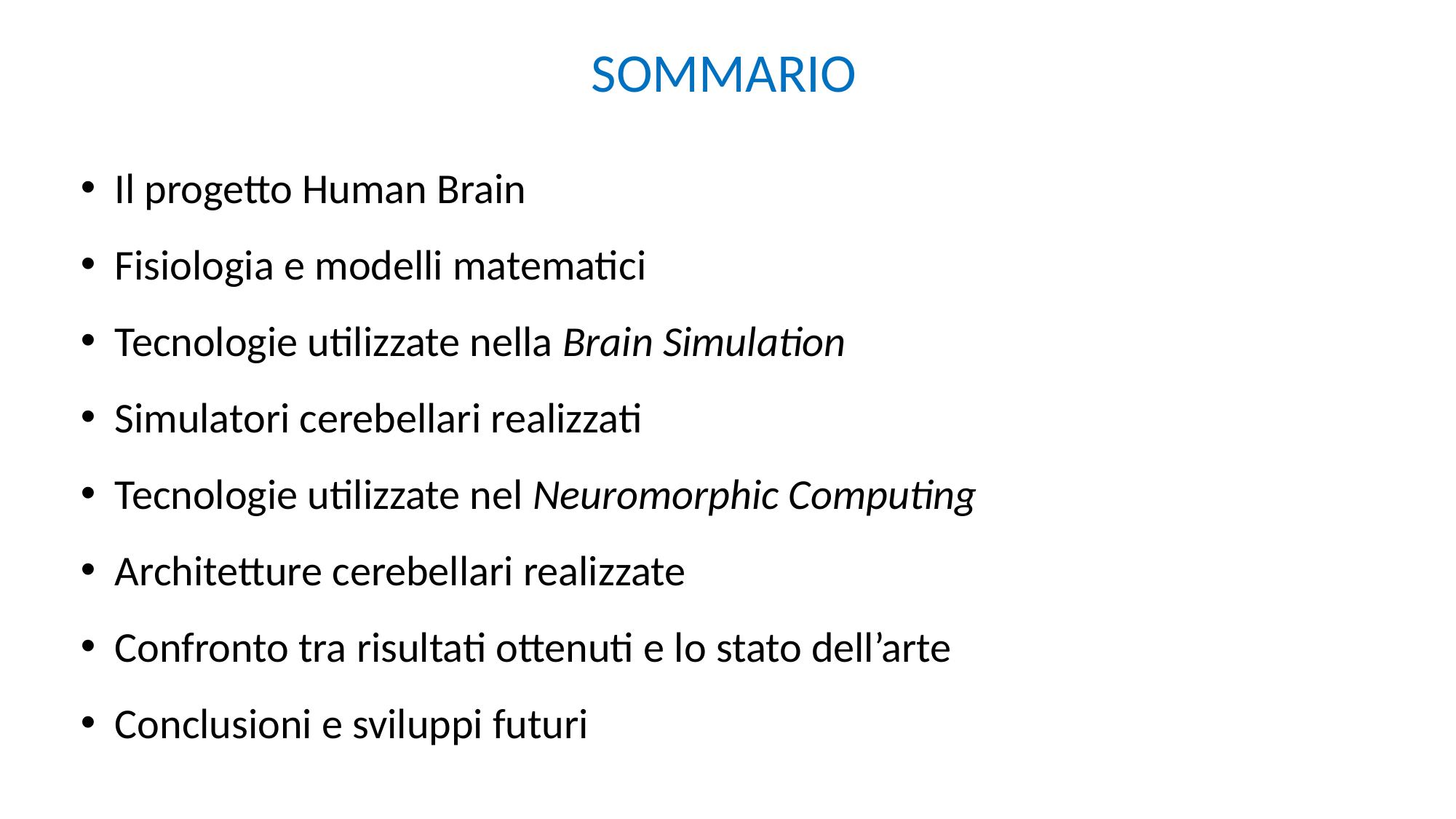

SOMMARIO
Il progetto Human Brain
Fisiologia e modelli matematici
Tecnologie utilizzate nella Brain Simulation
Simulatori cerebellari realizzati
Tecnologie utilizzate nel Neuromorphic Computing
Architetture cerebellari realizzate
Confronto tra risultati ottenuti e lo stato dell’arte
Conclusioni e sviluppi futuri